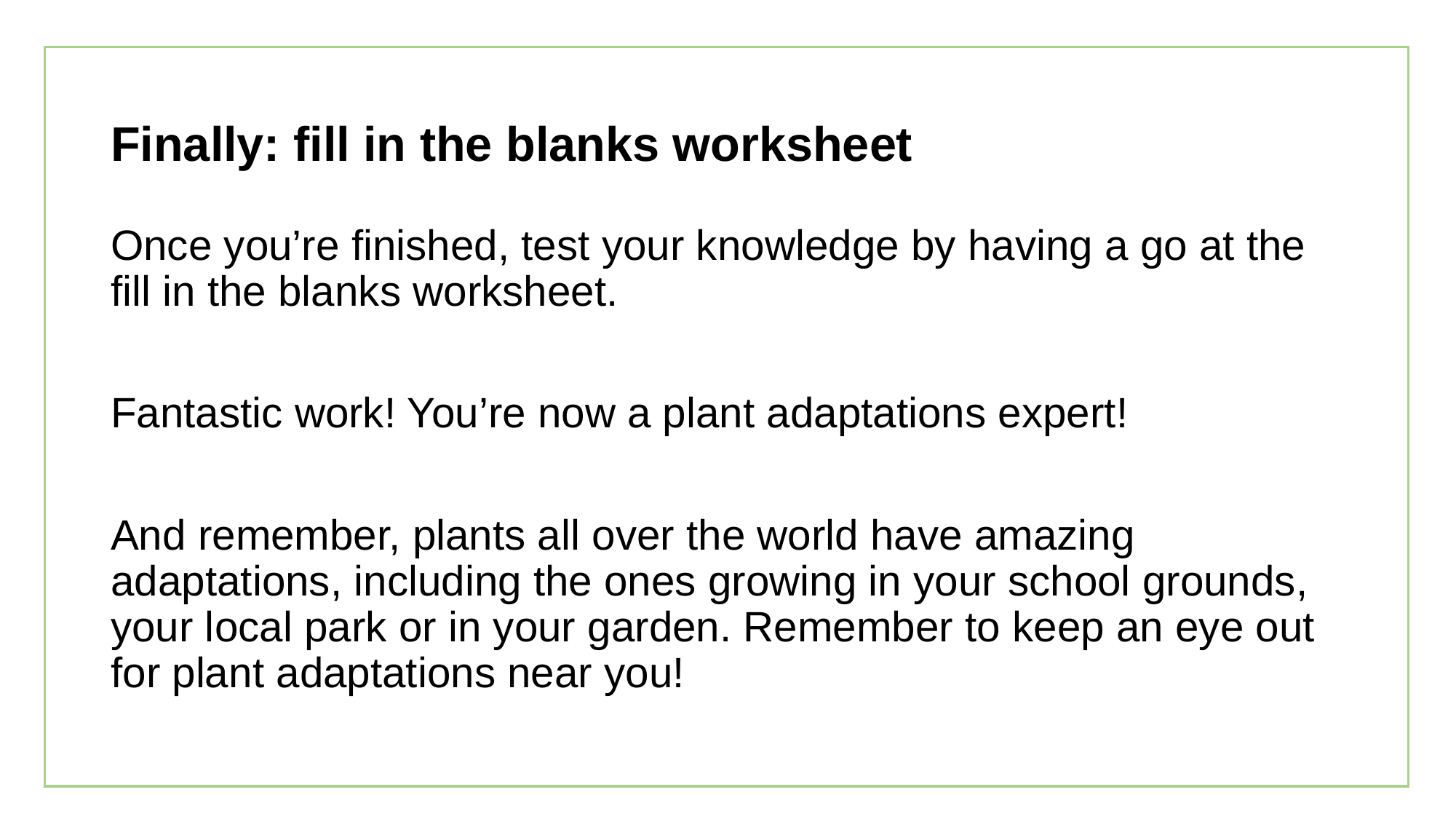

# Finally: fill in the blanks worksheet
Once you’re finished, test your knowledge by having a go at the fill in the blanks worksheet.

Fantastic work! You’re now a plant adaptations expert!

And remember, plants all over the world have amazing adaptations, including the ones growing in your school grounds, your local park or in your garden. Remember to keep an eye out for plant adaptations near you!